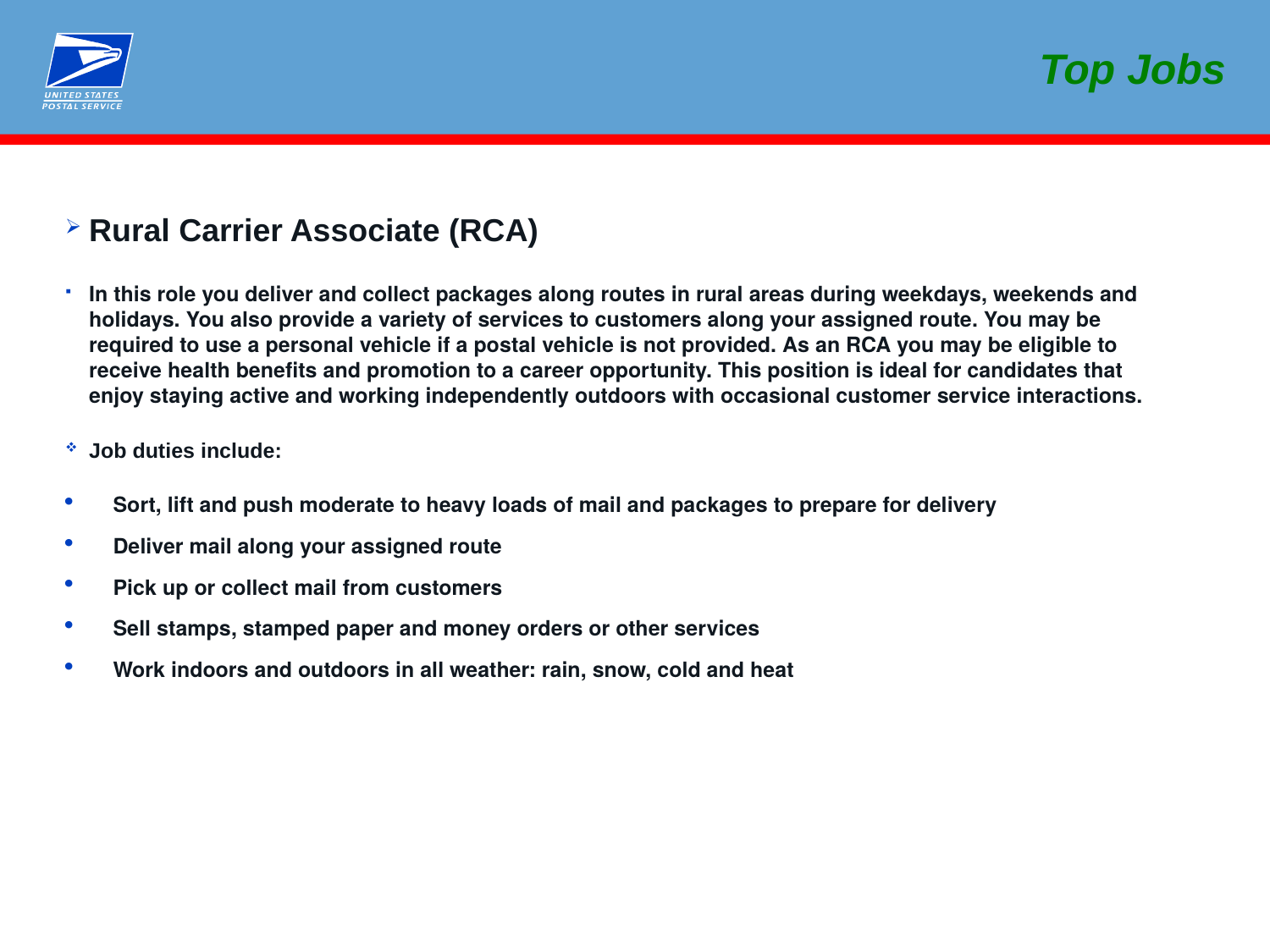

Top Jobs
Rural Carrier Associate (RCA)

In this role you deliver and collect packages along routes in rural areas during weekdays, weekends and holidays. You also provide a variety of services to customers along your assigned route. You may be required to use a personal vehicle if a postal vehicle is not provided. As an RCA you may be eligible to receive health benefits and promotion to a career opportunity. This position is ideal for candidates that enjoy staying active and working independently outdoors with occasional customer service interactions.

Job duties include:

Sort, lift and push moderate to heavy loads of mail and packages to prepare for delivery
Deliver mail along your assigned route
Pick up or collect mail from customers
Sell stamps, stamped paper and money orders or other services
Work indoors and outdoors in all weather: rain, snow, cold and heat